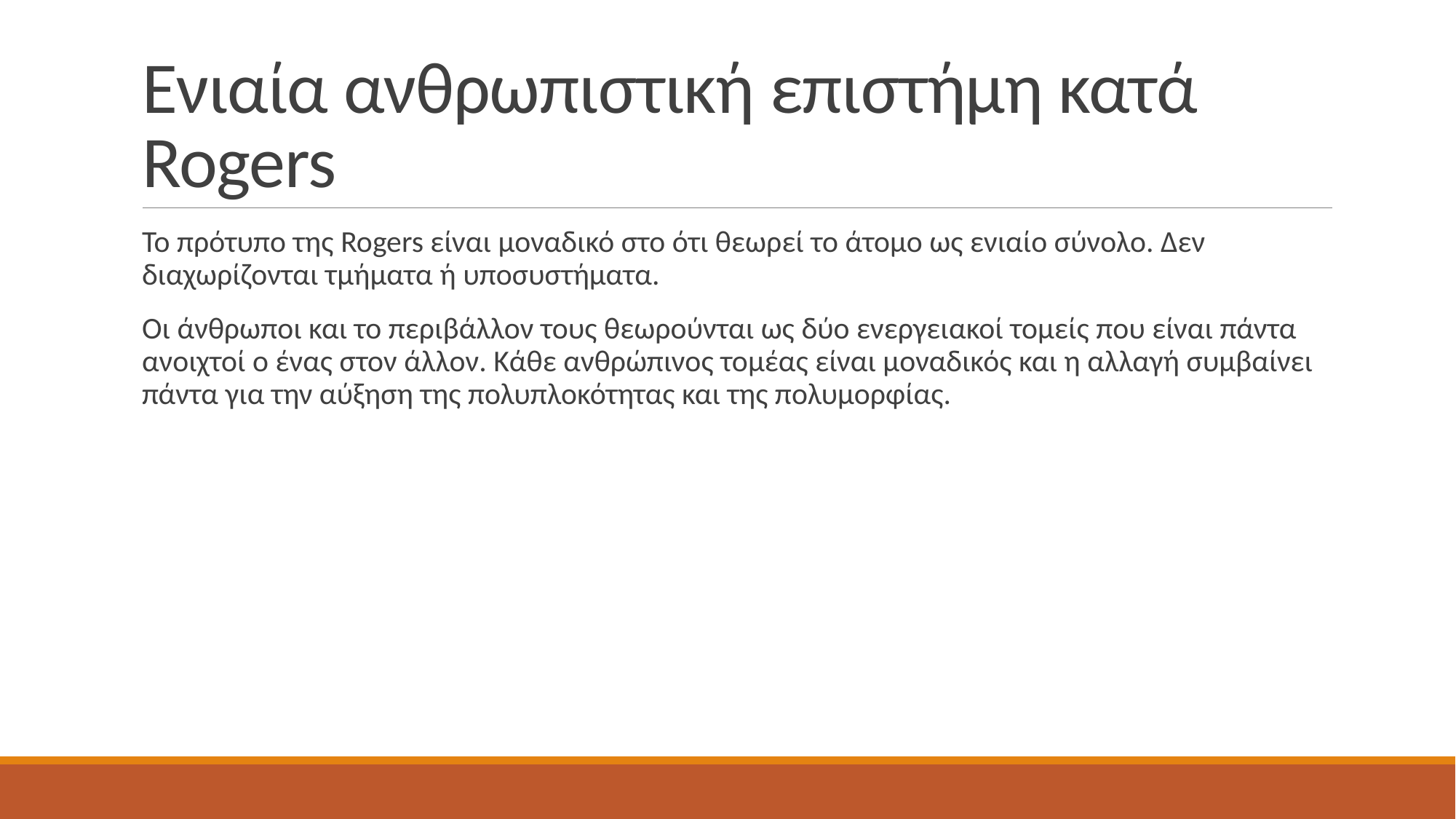

# Ενιαία ανθρωπιστική επιστήμη κατά Rogers
Το πρότυπο της Rogers είναι μοναδικό στο ότι θεωρεί το άτομο ως ενιαίο σύνολο. Δεν διαχωρίζονται τμήματα ή υποσυστήματα.
Οι άνθρωποι και το περιβάλλον τους θεωρούνται ως δύο ενεργειακοί τομείς που είναι πάντα ανοιχτοί ο ένας στον άλλον. Κάθε ανθρώπινος τομέας είναι μοναδικός και η αλλαγή συμβαίνει πάντα για την αύξηση της πολυπλοκότητας και της πολυμορφίας.